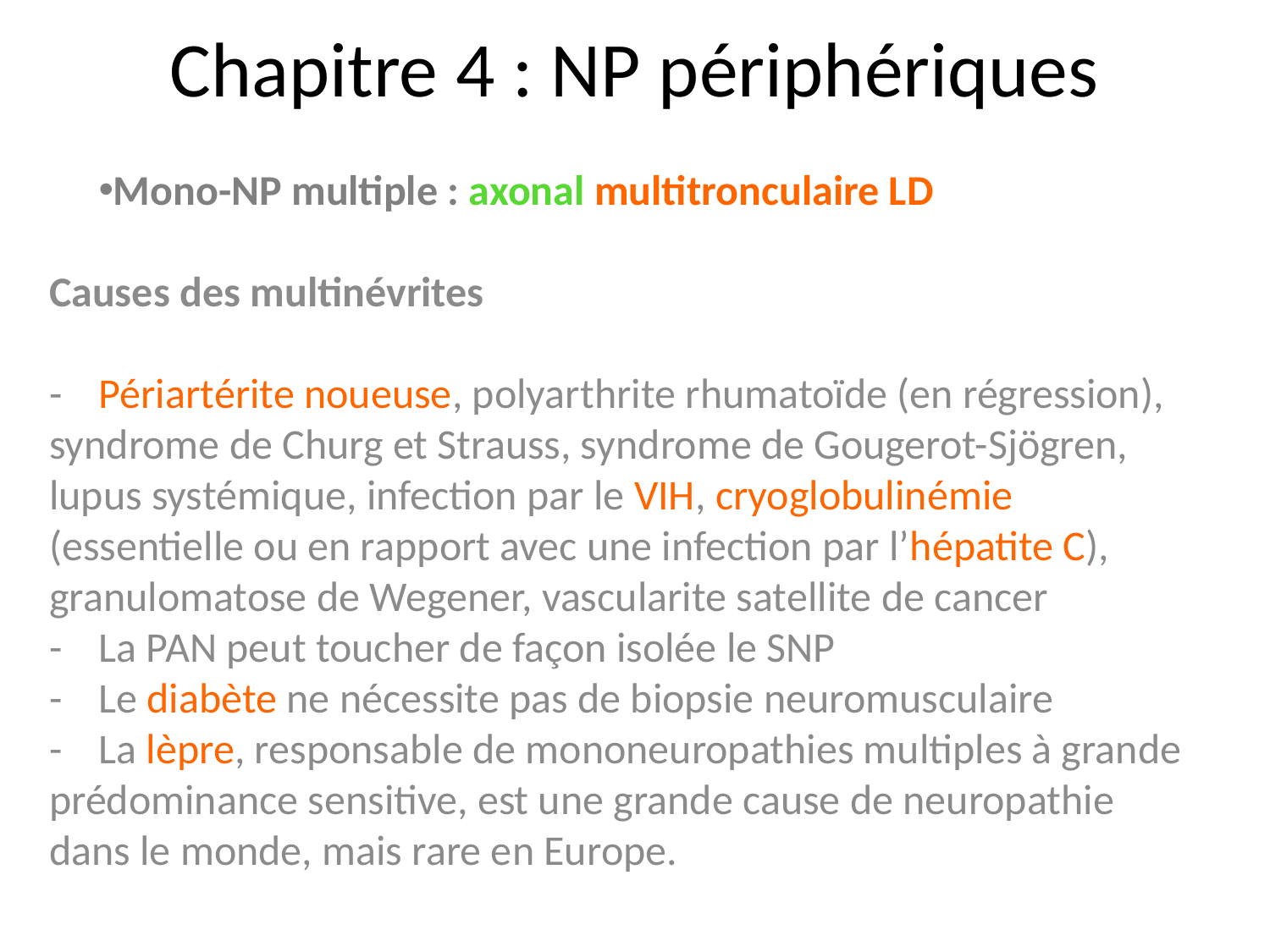

# Chapitre 4 : NP périphériques
Mono-NP multiple : axonal multitronculaire LD
Causes des multinévrites
- 	Périartérite noueuse, polyarthrite rhumatoïde (en régression), 	syndrome de Churg et Strauss, syndrome de Gougerot-Sjögren, 	lupus systémique, infection par le VIH, cryoglobulinémie 	(essentielle ou en rapport avec une infection par l’hépatite C), 	granulomatose de Wegener, vascularite satellite de cancer
-	La PAN peut toucher de façon isolée le SNP
-	Le diabète ne nécessite pas de biopsie neuromusculaire
-	La lèpre, responsable de mononeuropathies multiples à grande 	prédominance sensitive, est une grande cause de neuropathie 	dans le monde, mais rare en Europe.